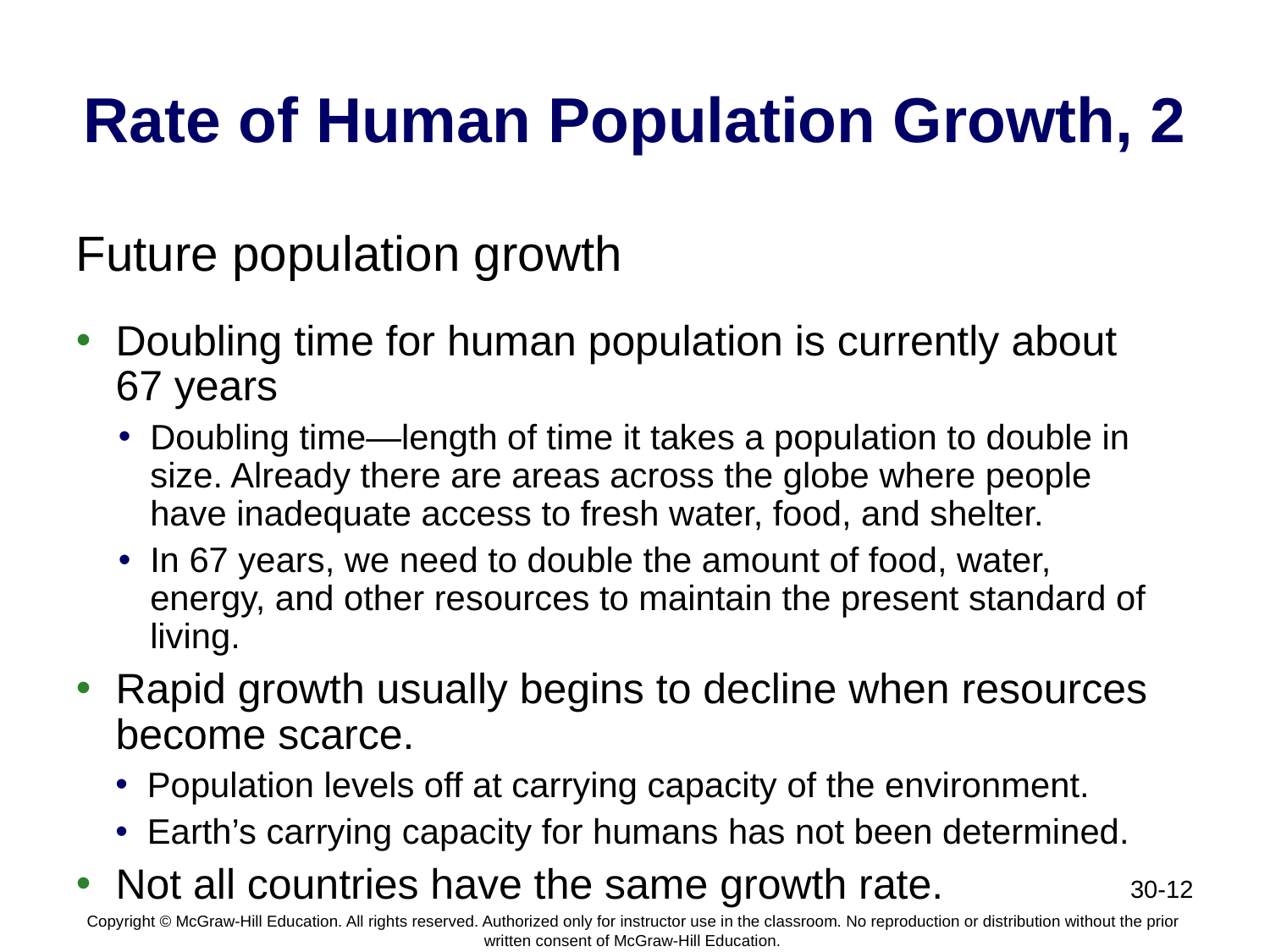

# Rate of Human Population Growth, 2
Future population growth
Doubling time for human population is currently about 67 years
Doubling time—length of time it takes a population to double in size. Already there are areas across the globe where people have inadequate access to fresh water, food, and shelter.
In 67 years, we need to double the amount of food, water, energy, and other resources to maintain the present standard of living.
Rapid growth usually begins to decline when resources become scarce.
Population levels off at carrying capacity of the environment.
Earth’s carrying capacity for humans has not been determined.
Not all countries have the same growth rate.